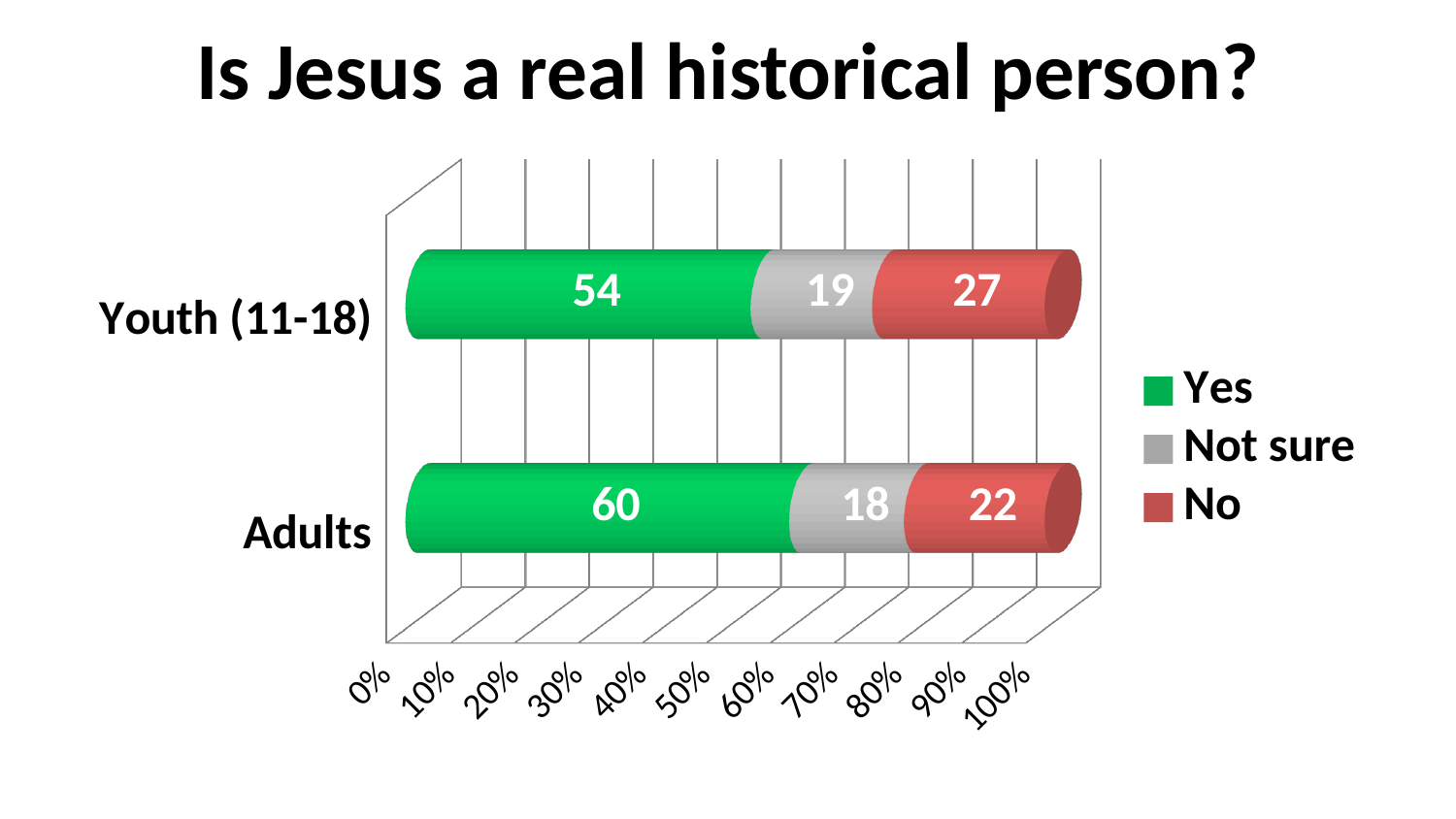

# Is Jesus a real historical person?

[unsupported chart]